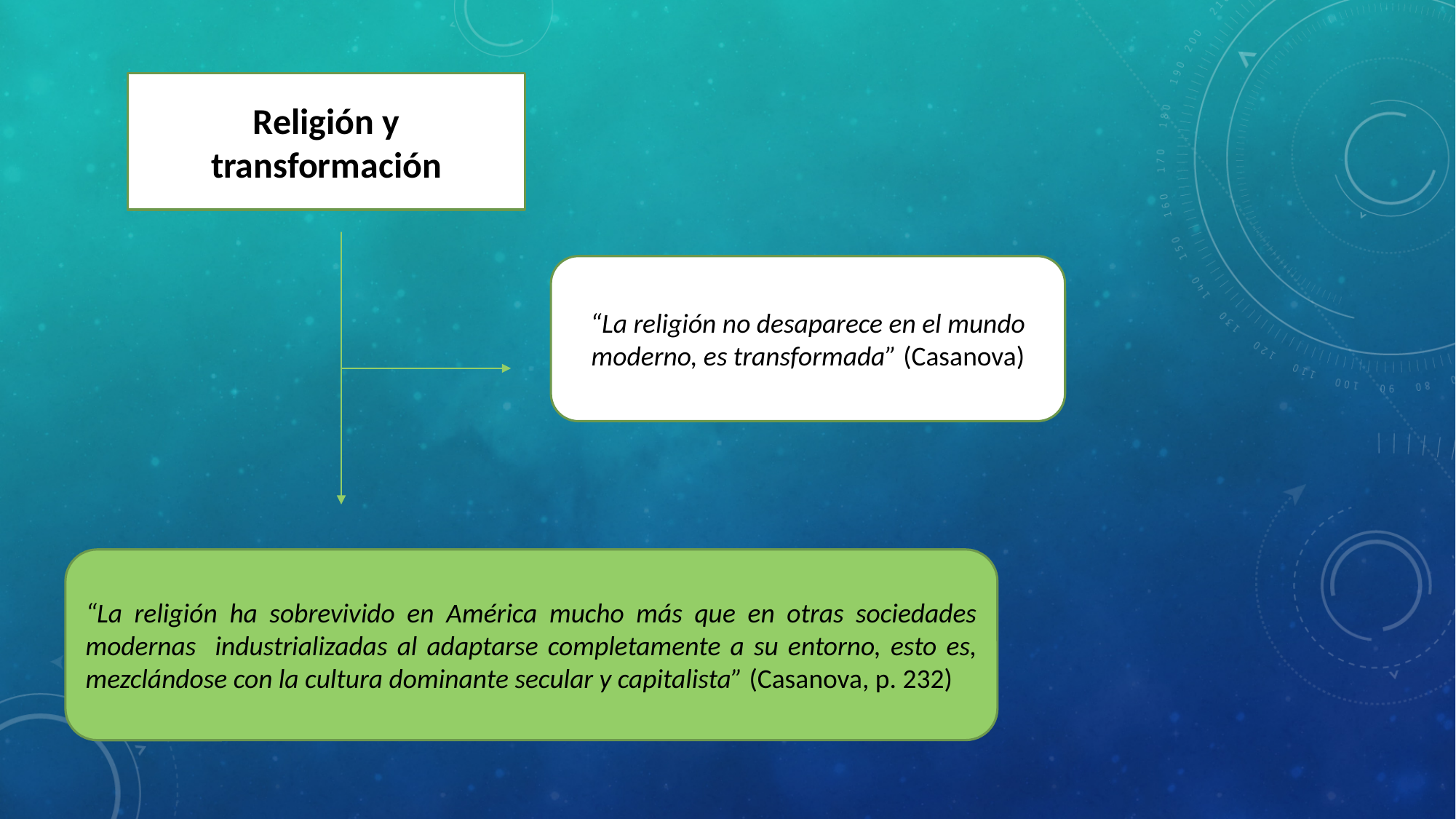

Religión y transformación
“La religión no desaparece en el mundo moderno, es transformada” (Casanova)
“La religión ha sobrevivido en América mucho más que en otras sociedades modernas  industrializadas al adaptarse completamente a su entorno, esto es, mezclándose con la cultura dominante secular y capitalista” (Casanova, p. 232)